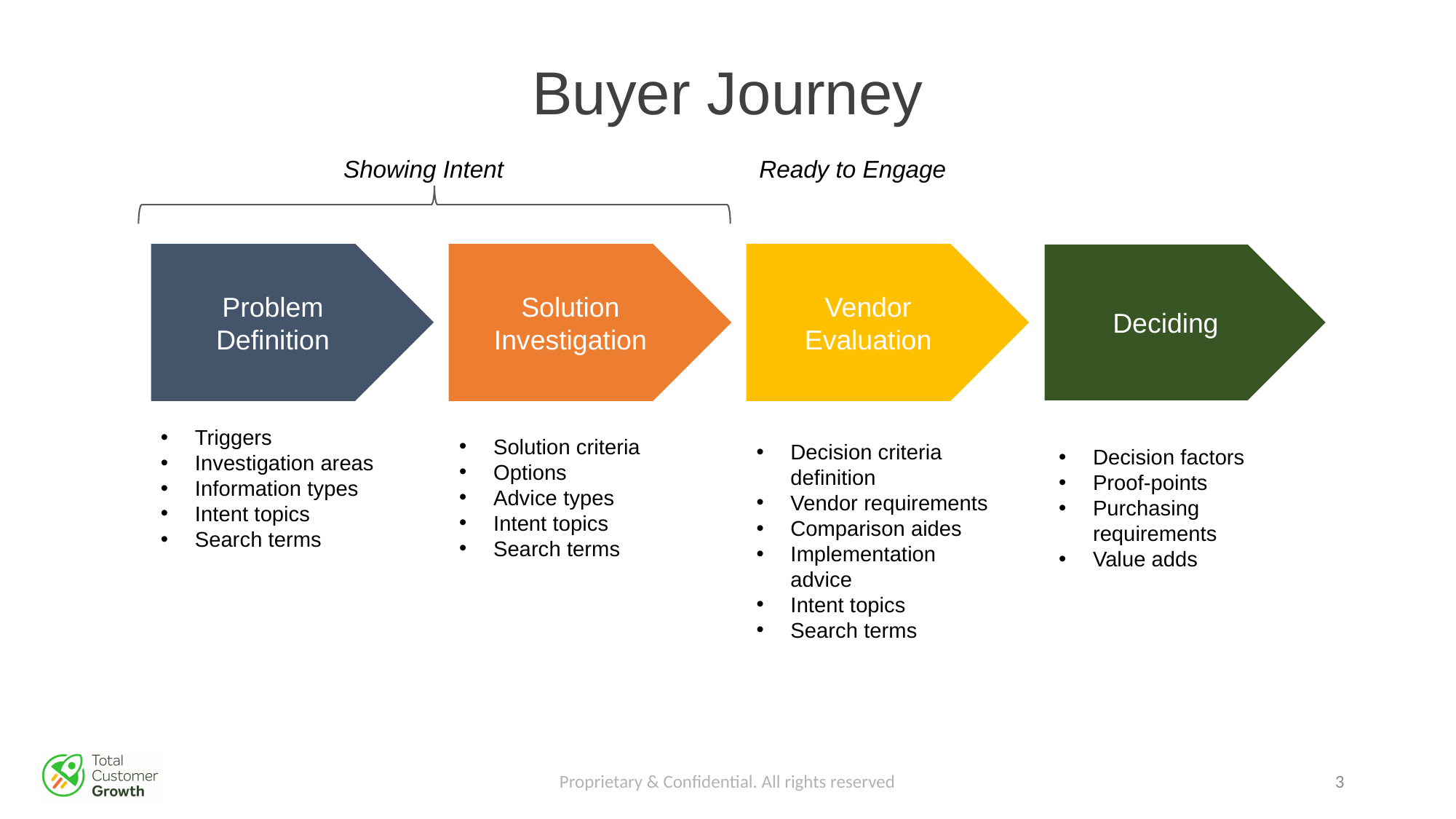

# Buyer Journey
Showing Intent
Ready to Engage
Problem Definition
Solution Investigation
Vendor Evaluation
Deciding
Triggers
Investigation areas
Information types
Intent topics
Search terms
Solution criteria
Options
Advice types
Intent topics
Search terms
Decision criteria definition
Vendor requirements
Comparison aides
Implementation advice
Intent topics
Search terms
Decision factors
Proof-points
Purchasing requirements
Value adds
Proprietary & Confidential. All rights reserved
3